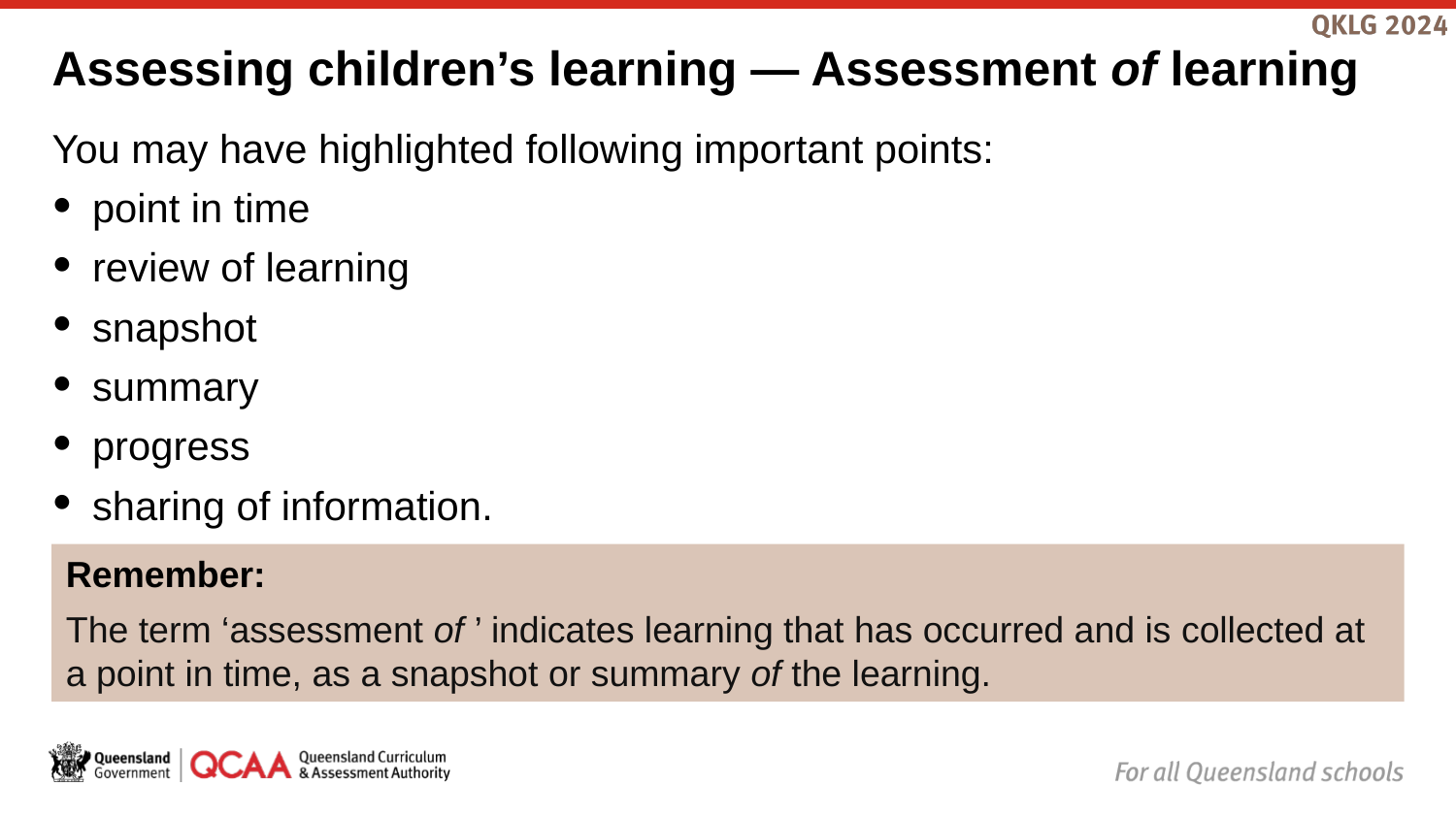

# Assessing children’s learning — Assessment of learning
You may have highlighted following important points:
point in time
review of learning
snapshot
summary
progress
sharing of information.

Remember:
The term ‘assessment of ’ indicates learning that has occurred and is collected at a point in time, as a snapshot or summary of the learning.